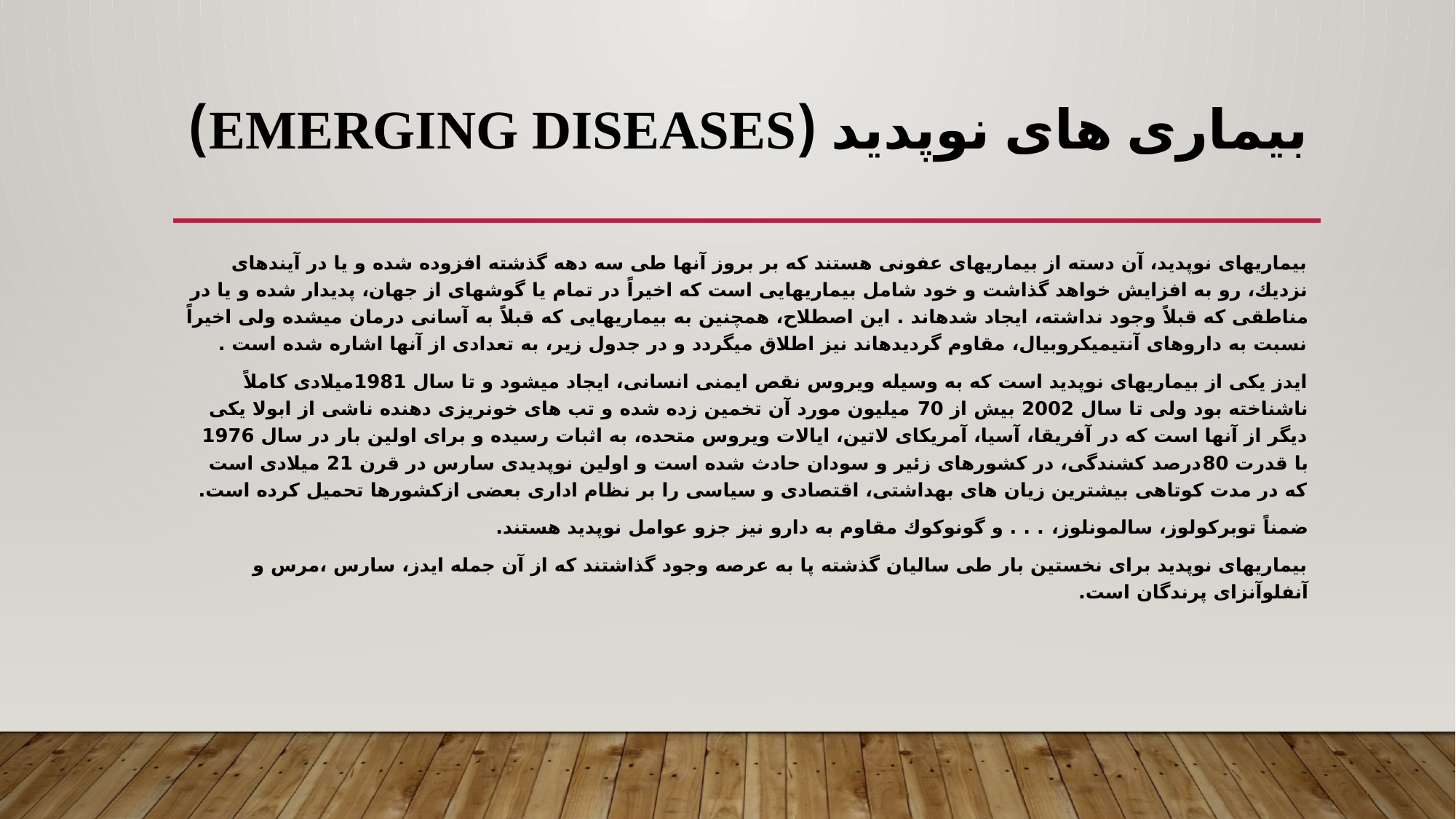

# بیماری های نوپديد (Emerging diseases)
بیماریهای نوپدید، آن دسته از بیماریهای عفونی هستند كه بر بروز آنها طی سه دهه گذشته افزوده شده و یا در آیندهای نزدیك، رو به افزایش خواهد گذاشت و خود شامل بیماریهایی است كه اخیراً در تمام یا گوشهای از جهان، پدیدار شده و یا در مناطقی كه قبلاً وجود نداشته، ایجاد شدهاند . این اصطلاح، همچنین به بیماریهایی كه قبلاً به آسانی درمان میشده ولی اخیراً نسبت به داروهای آنتیمیکروبیال، مقاوم گردیدهاند نیز اطلاق میگردد و در جدول زیر، به تعدادی از آنها اشاره شده است .
ایدز یکی از بیماریهای نوپدید است كه به وسیله ویروس نقص ایمنی انسانی، ایجاد میشود و تا سال 1981میلادی كاملاً ناشناخته بود ولی تا سال 2002 بیش از 70 میلیون مورد آن تخمین زده شده و تب های خونریزی دهنده ناشی از ابولا یکی دیگر از آنها است كه در آفریقا، آسیا، آمریکای لاتین، ایالات ویروس متحده، به اثبات رسیده و برای اولین بار در سال 1976 با قدرت 80درصد كشندگی، در كشورهای زئیر و سودان حادث شده است و اولین نوپدیدی سارس در قرن 21 میلادی است كه در مدت كوتاهی بیشترین زیان های بهداشتی، اقتصادی و سیاسی را بر نظام اداری بعضی ازكشورها تحمیل كرده است.
ضمناً توبركولوز، سالمونلوز، . . . و گونوكوك مقاوم به دارو نیز جزو عوامل نوپدید هستند.
بیماریهای نوپدید برای نخستین بار طی سالیان گذشته پا به عرصه وجود گذاشتند كه از آن جمله ایدز، سارس ،مرس و آنفلوآنزای پرندگان است.